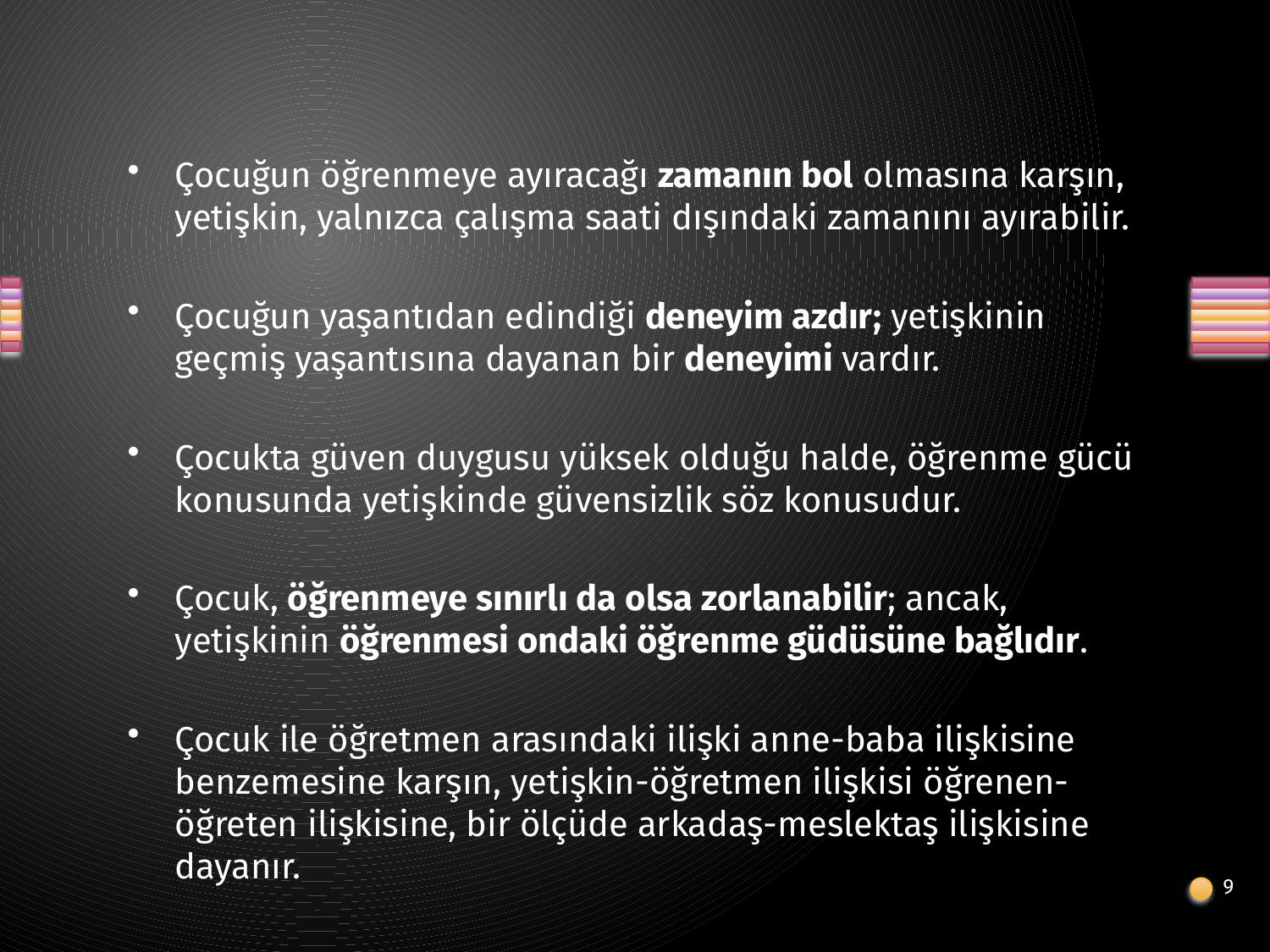

Çocuğun öğrenmeye ayıracağı zamanın bol olmasına karşın, yetişkin, yalnızca çalışma saati dışındaki zamanını ayırabilir.

Çocuğun yaşantıdan edindiği deneyim azdır; yetişkinin geçmiş yaşantısına dayanan bir deneyimi vardır.

Çocukta güven duygusu yüksek olduğu halde, öğrenme gücü konusunda yetişkinde güvensizlik söz konusudur.

Çocuk, öğrenmeye sınırlı da olsa zorlanabilir; ancak, yetişkinin öğrenmesi ondaki öğrenme güdüsüne bağlıdır.

Çocuk ile öğretmen arasındaki ilişki anne-baba ilişkisine benzemesine karşın, yetişkin-öğretmen ilişkisi öğrenen-öğreten ilişkisine, bir ölçüde arkadaş-meslektaş ilişkisine dayanır.

9